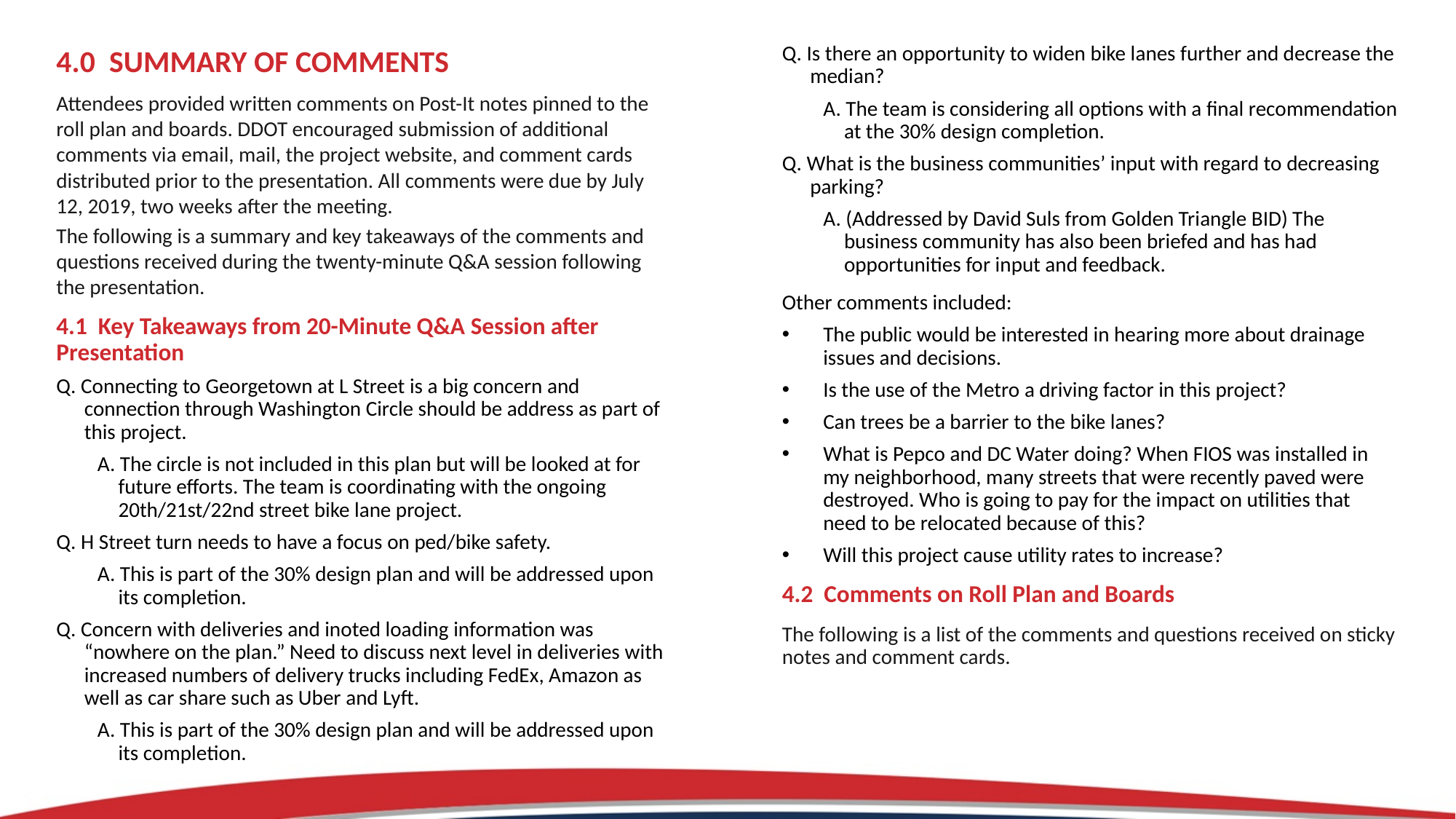

4.0  SUMMARY OF COMMENTS
Attendees provided written comments on Post-It notes pinned to the roll plan and boards. DDOT encouraged submission of additional comments via email, mail, the project website, and comment cards distributed prior to the presentation. All comments were due by July 12, 2019, two weeks after the meeting.
The following is a summary and key takeaways of the comments and questions received during the twenty-minute Q&A session following the presentation.
4.1  Key Takeaways from 20-Minute Q&A Session after Presentation
Q. Connecting to Georgetown at L Street is a big concern and connection through Washington Circle should be address as part of this project.
A. The circle is not included in this plan but will be looked at for future efforts. The team is coordinating with the ongoing 20th/21st/22nd street bike lane project.
Q. H Street turn needs to have a focus on ped/bike safety.
A. This is part of the 30% design plan and will be addressed upon its completion.
Q. Concern with deliveries and inoted loading information was “nowhere on the plan.” Need to discuss next level in deliveries with increased numbers of delivery trucks including FedEx, Amazon as well as car share such as Uber and Lyft.
A. This is part of the 30% design plan and will be addressed upon its completion.
Q. Is there an opportunity to widen bike lanes further and decrease the median?
A. The team is considering all options with a final recommendation at the 30% design completion.
Q. What is the business communities’ input with regard to decreasing parking?
A. (Addressed by David Suls from Golden Triangle BID) The business community has also been briefed and has had opportunities for input and feedback.
Other comments included:
The public would be interested in hearing more about drainage issues and decisions.
Is the use of the Metro a driving factor in this project?
Can trees be a barrier to the bike lanes?
What is Pepco and DC Water doing? When FIOS was installed in my neighborhood, many streets that were recently paved were destroyed. Who is going to pay for the impact on utilities that need to be relocated because of this?
Will this project cause utility rates to increase?
4.2  Comments on Roll Plan and Boards
The following is a list of the comments and questions received on sticky notes and comment cards.

7